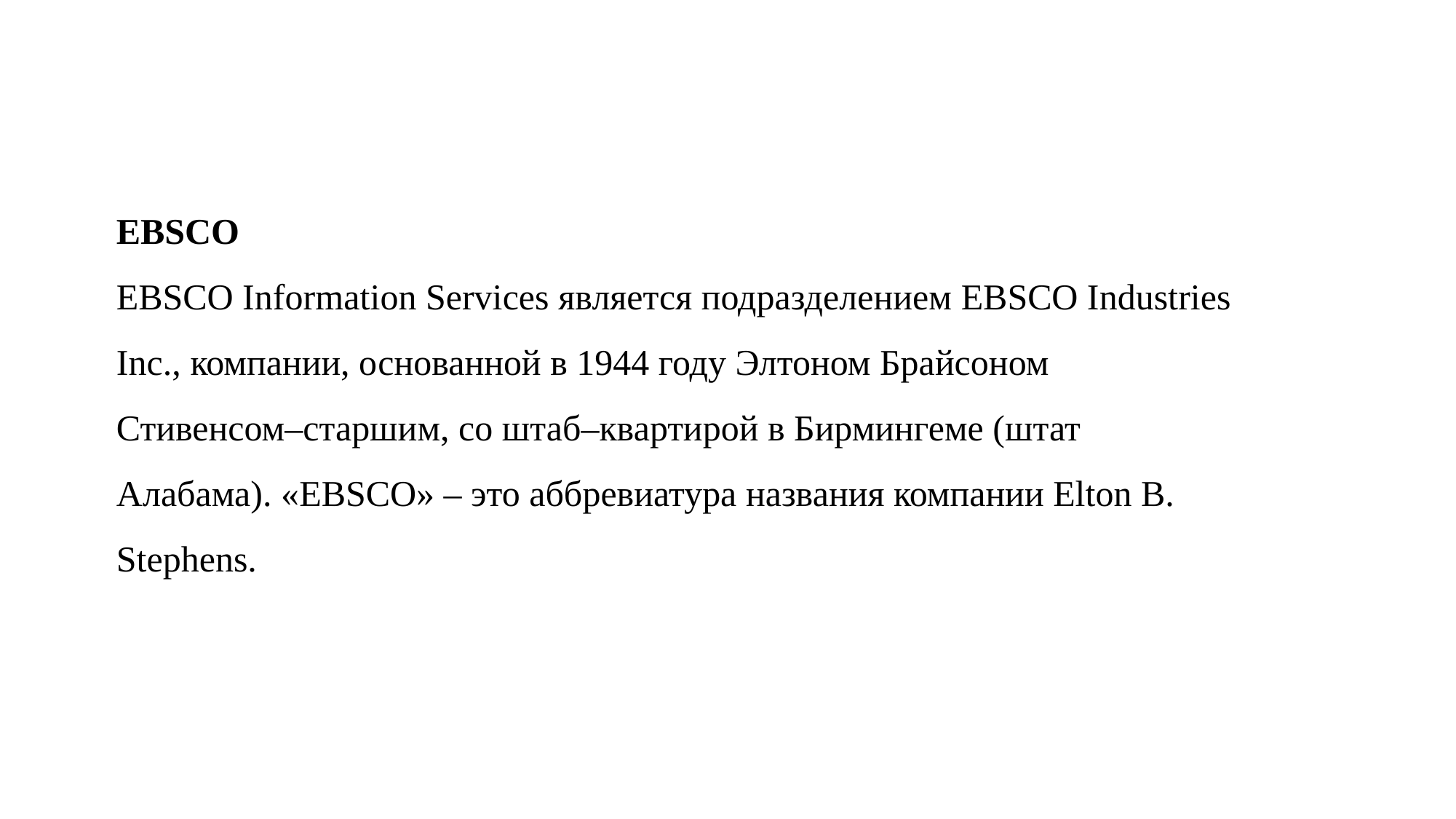

EBSCO
EBSCO Information Services является подразделением EBSCO Industries Inc., компании, основанной в 1944 году Элтоном Брайсоном Стивенсом–старшим, со штаб–квартирой в Бирмингеме (штат Алабама). «EBSCO» – это аббревиатура названия компании Elton B. Stephens.